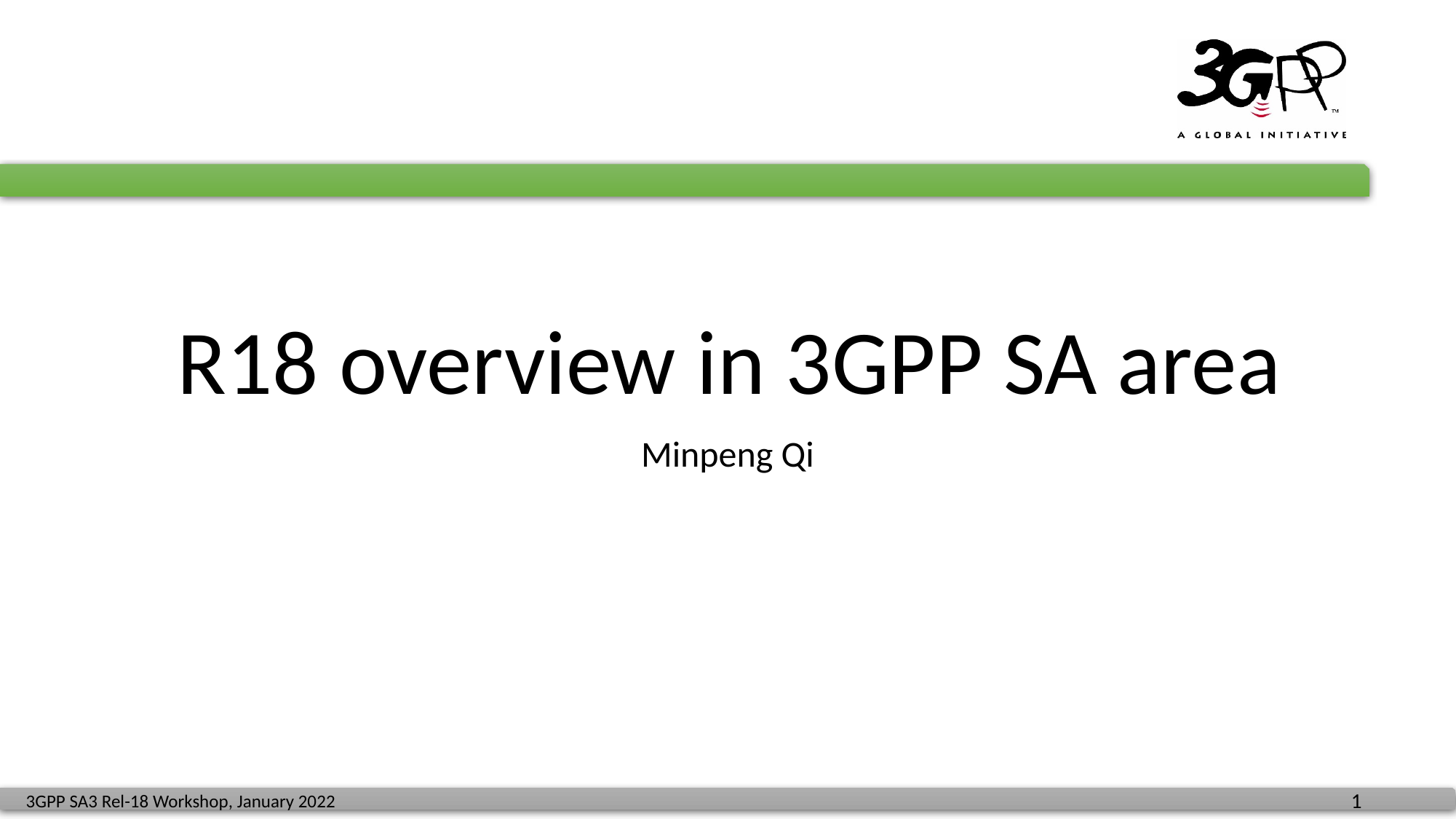

# R18 overview in 3GPP SA area
Minpeng Qi